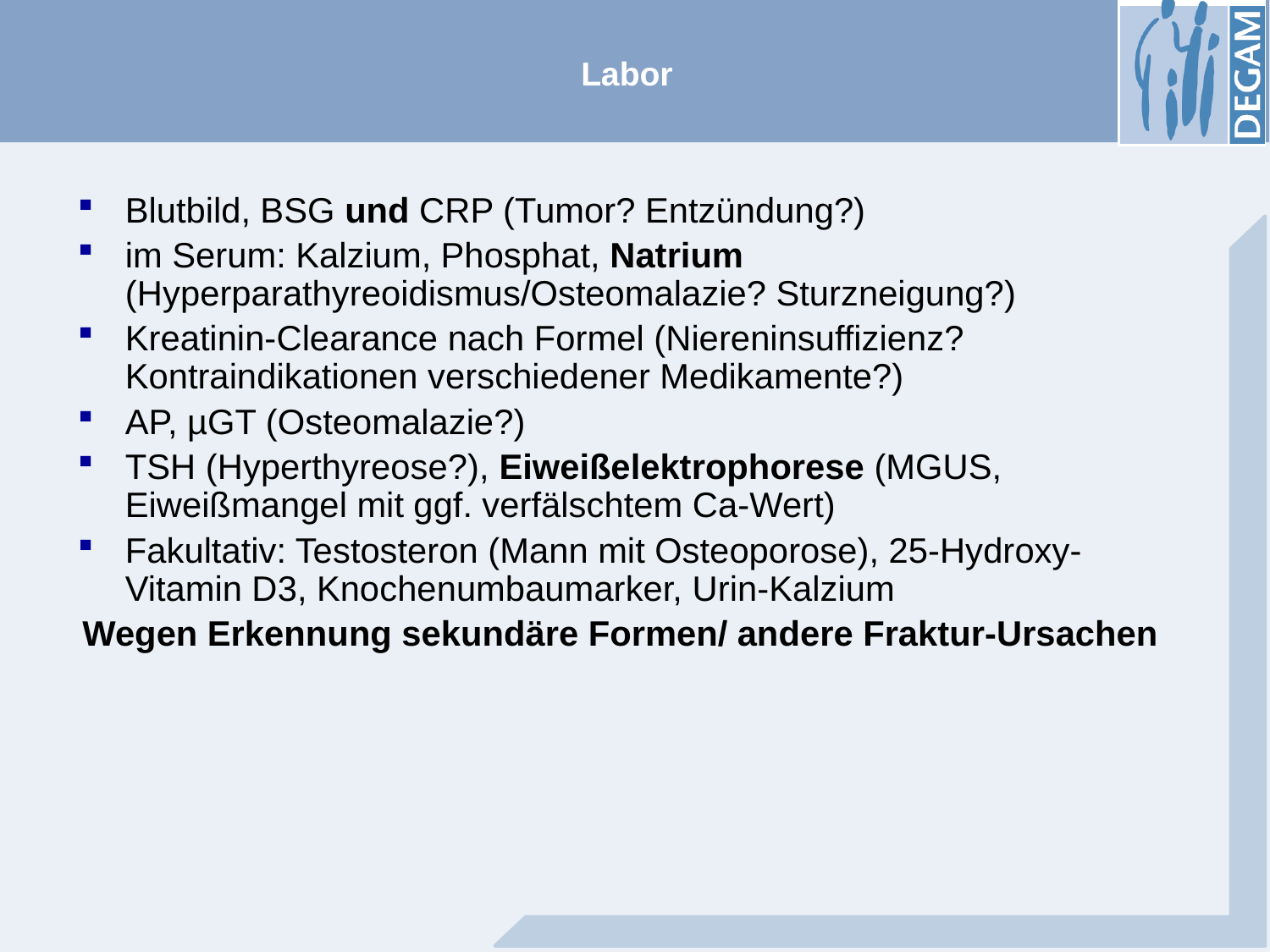

# Labor
Blutbild, BSG und CRP (Tumor? Entzündung?)
im Serum: Kalzium, Phosphat, Natrium (Hyperparathyreoidismus/Osteomalazie? Sturzneigung?)
Kreatinin-Clearance nach Formel (Niereninsuffizienz? Kontraindikationen verschiedener Medikamente?)
AP, µGT (Osteomalazie?)
TSH (Hyperthyreose?), Eiweißelektrophorese (MGUS, Eiweißmangel mit ggf. verfälschtem Ca-Wert)
Fakultativ: Testosteron (Mann mit Osteoporose), 25-Hydroxy-Vitamin D3, Knochenumbaumarker, Urin-Kalzium
Wegen Erkennung sekundäre Formen/ andere Fraktur-Ursachen